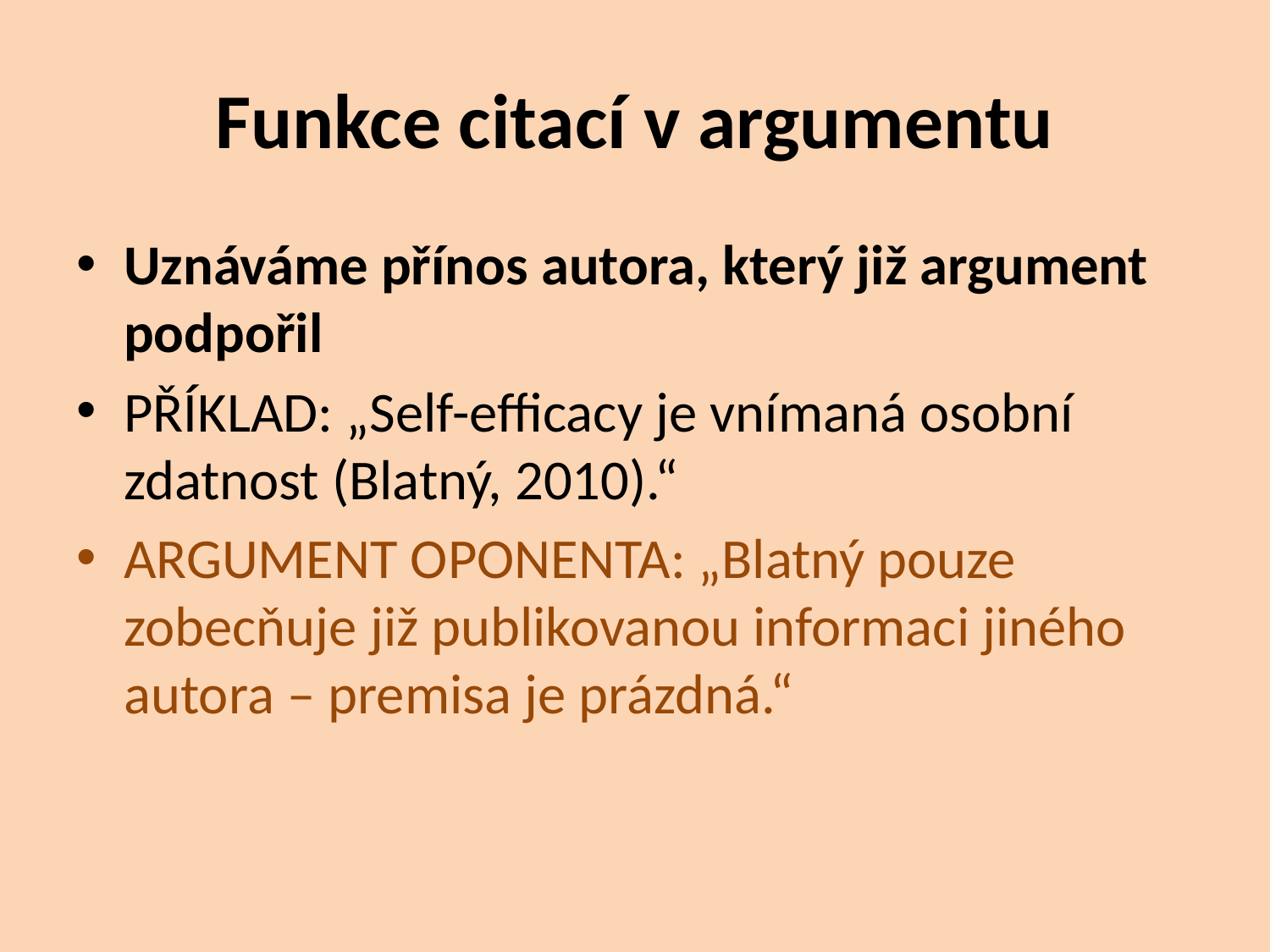

# Funkce citací v argumentu
Uznáváme přínos autora, který již argument podpořil
PŘÍKLAD: „Self-efficacy je vnímaná osobní zdatnost (Blatný, 2010).“
ARGUMENT OPONENTA: „Blatný pouze zobecňuje již publikovanou informaci jiného autora – premisa je prázdná.“